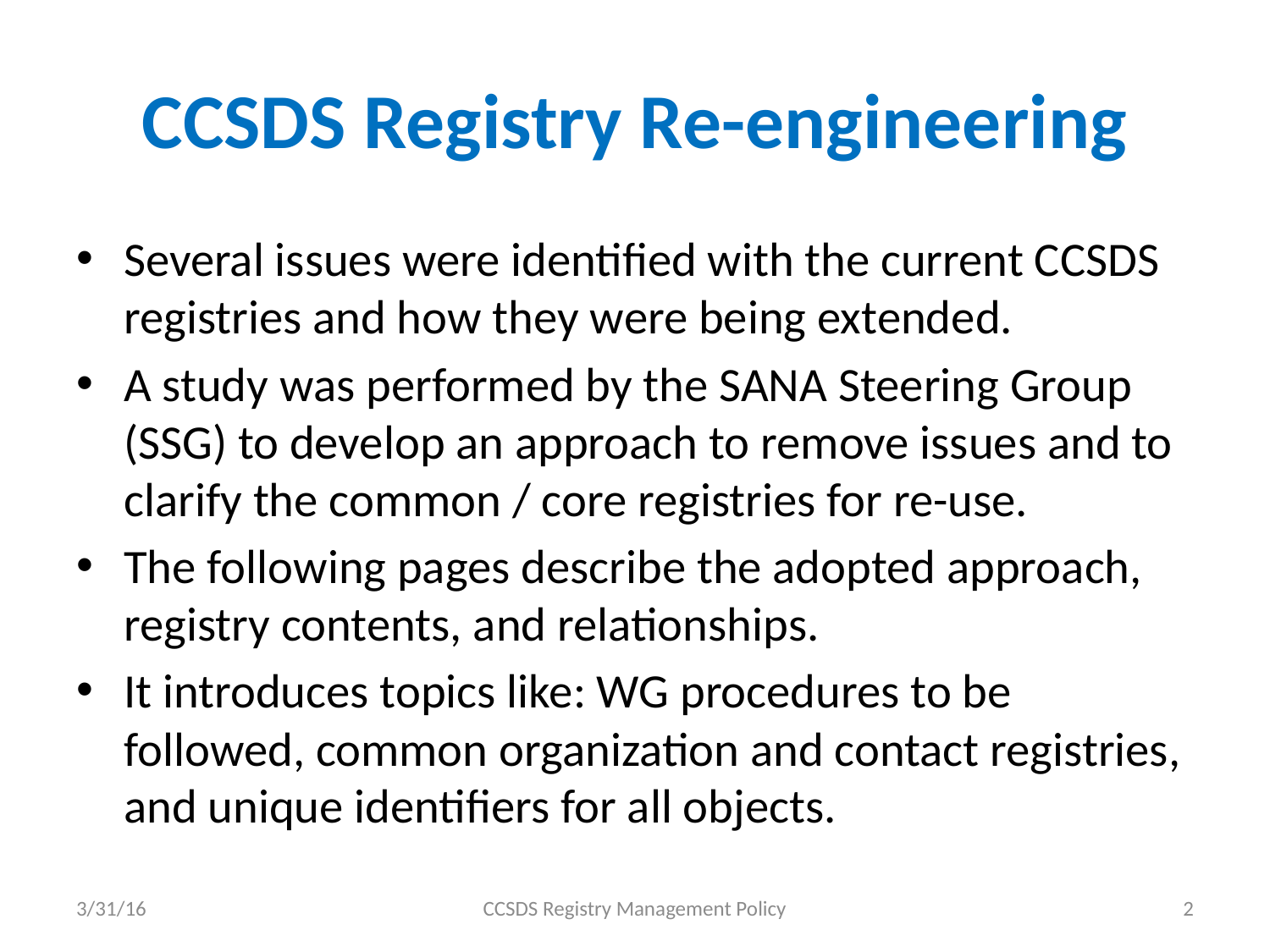

# CCSDS Registry Re-engineering
Several issues were identified with the current CCSDS registries and how they were being extended.
A study was performed by the SANA Steering Group (SSG) to develop an approach to remove issues and to clarify the common / core registries for re-use.
The following pages describe the adopted approach, registry contents, and relationships.
It introduces topics like: WG procedures to be followed, common organization and contact registries, and unique identifiers for all objects.
3/31/16
CCSDS Registry Management Policy
2